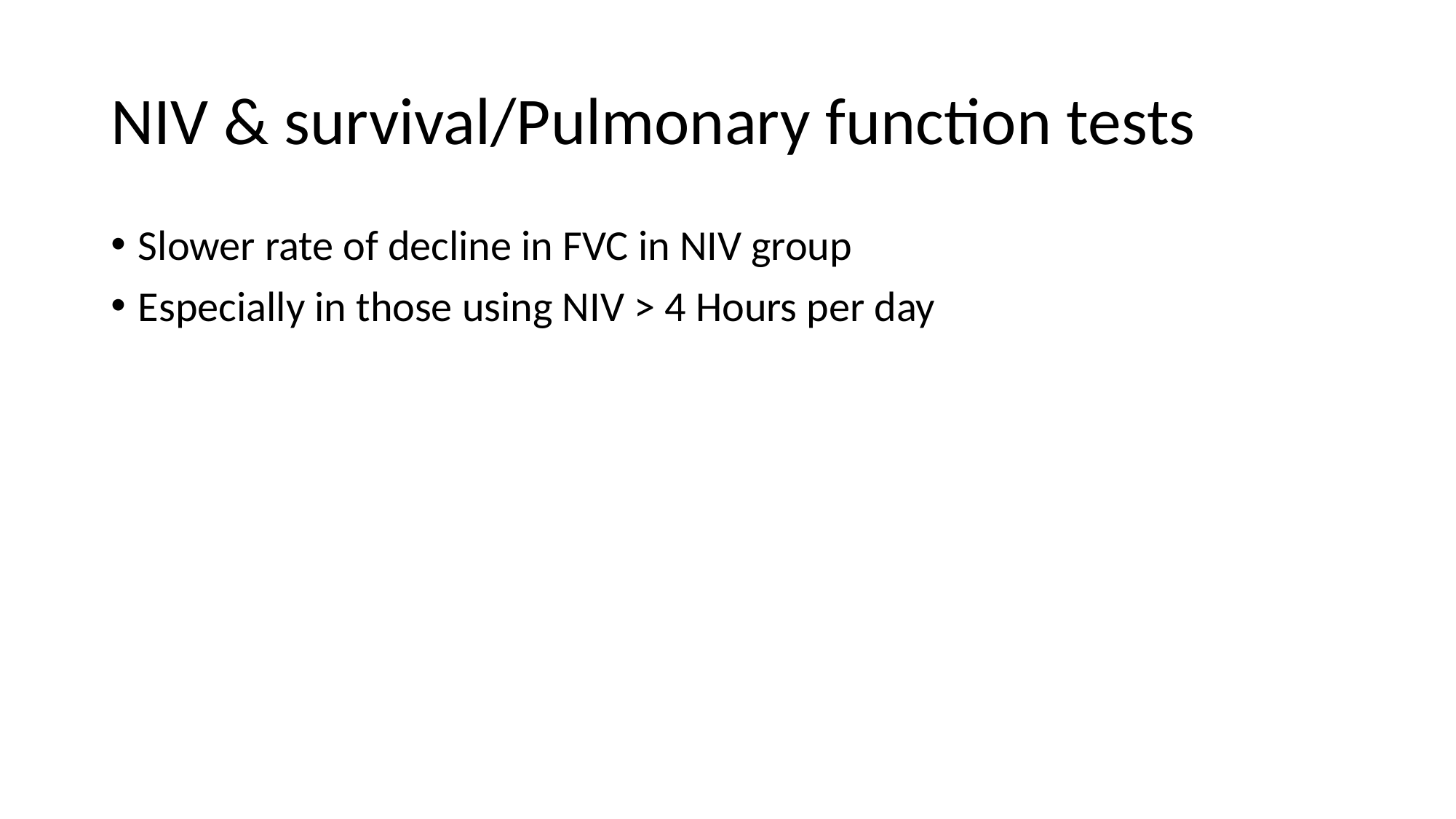

# NIV & survival/Pulmonary function tests
Slower rate of decline in FVC in NIV group
Especially in those using NIV > 4 Hours per day